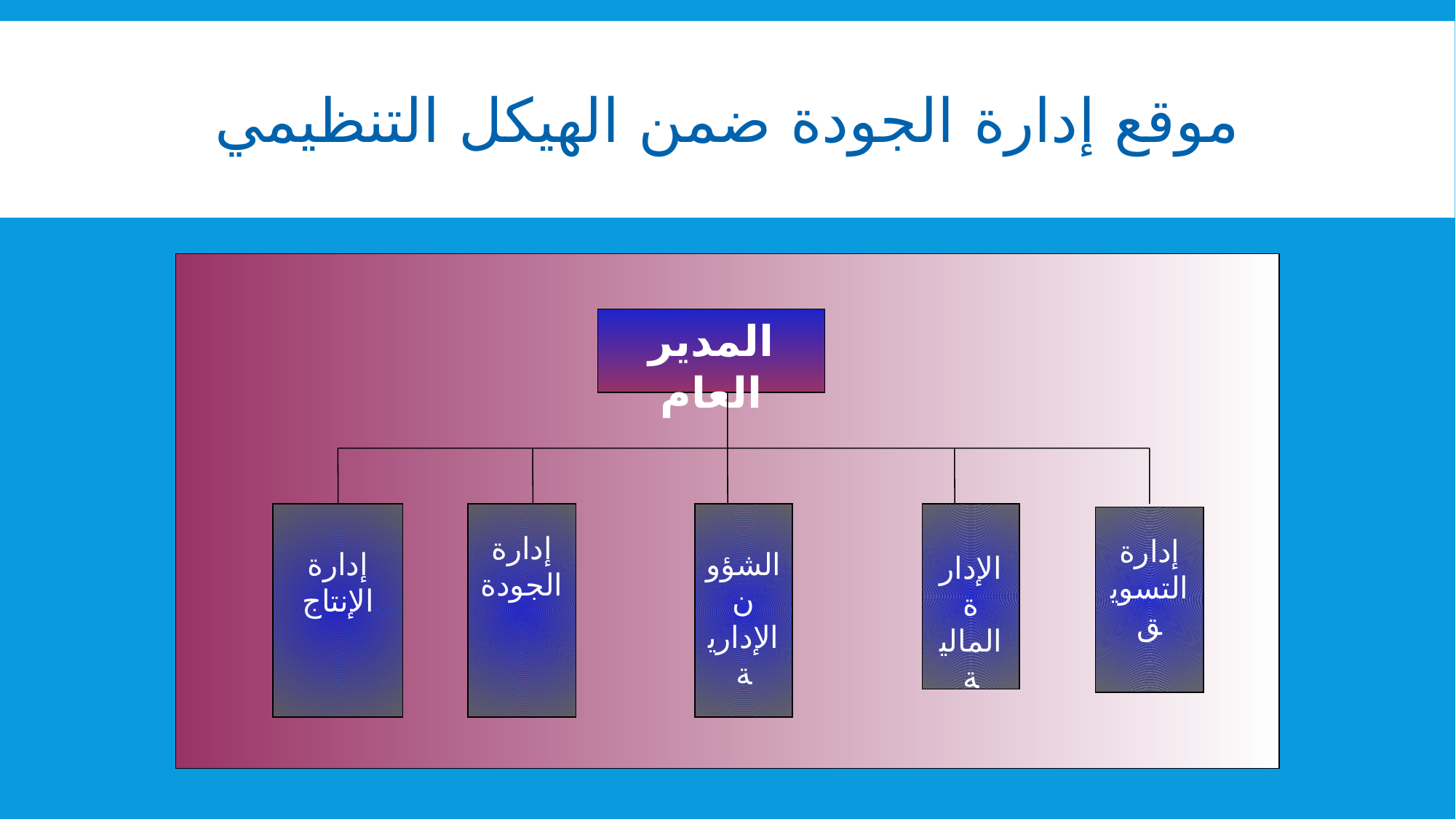

# موقع إدارة الجودة ضمن الهيكل التنظيمي

المدير العام

إدارة الإنتاج

إدارة الجودة

الشؤون الإدارية

الإدارة المالية

إدارة التسويق